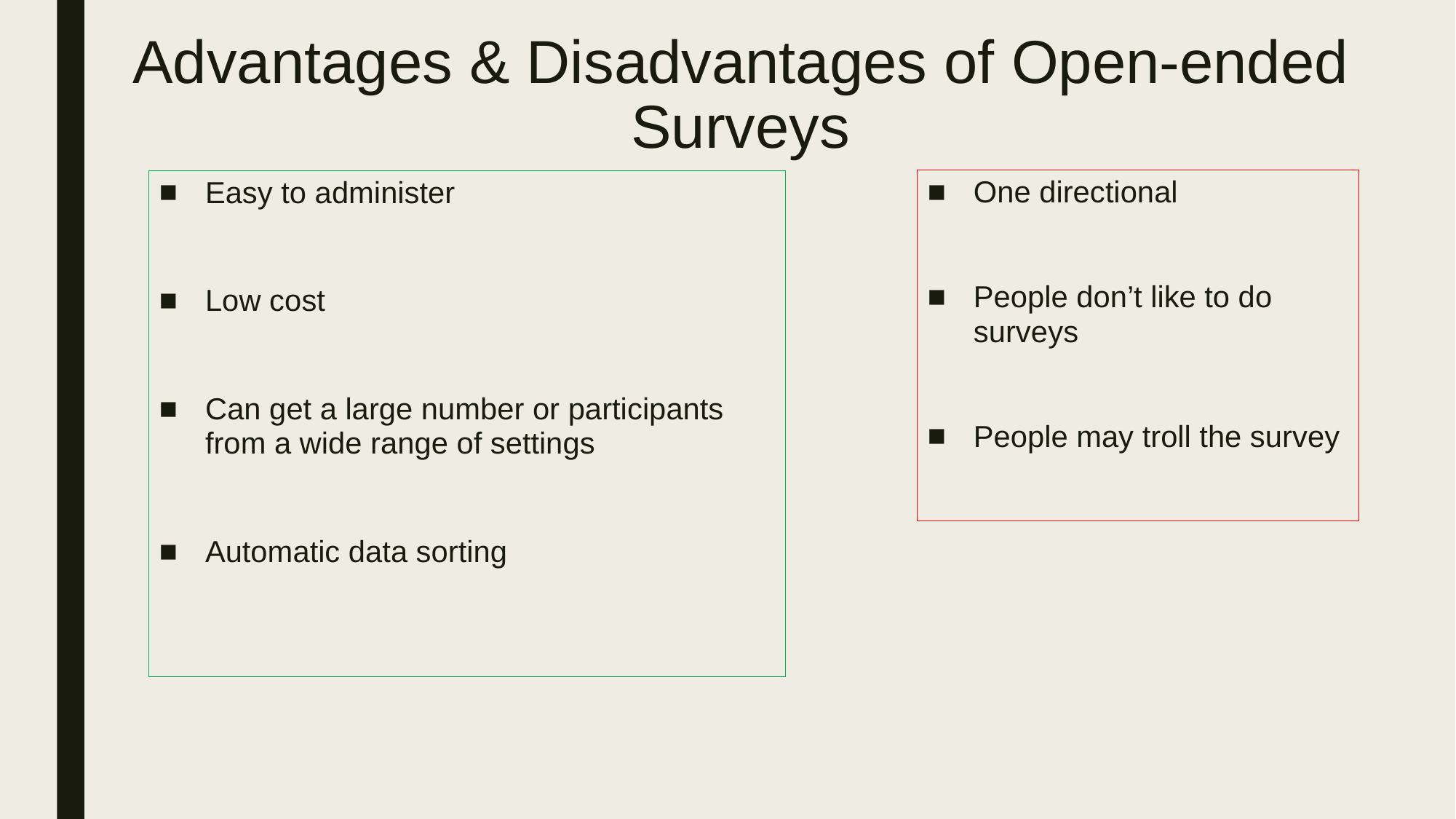

# Advantages & Disadvantages of Open-ended Surveys
Easy to administer

Low cost

Can get a large number or participants from a wide range of settings

Automatic data sorting

One directional

People don’t like to do surveys

People may troll the survey